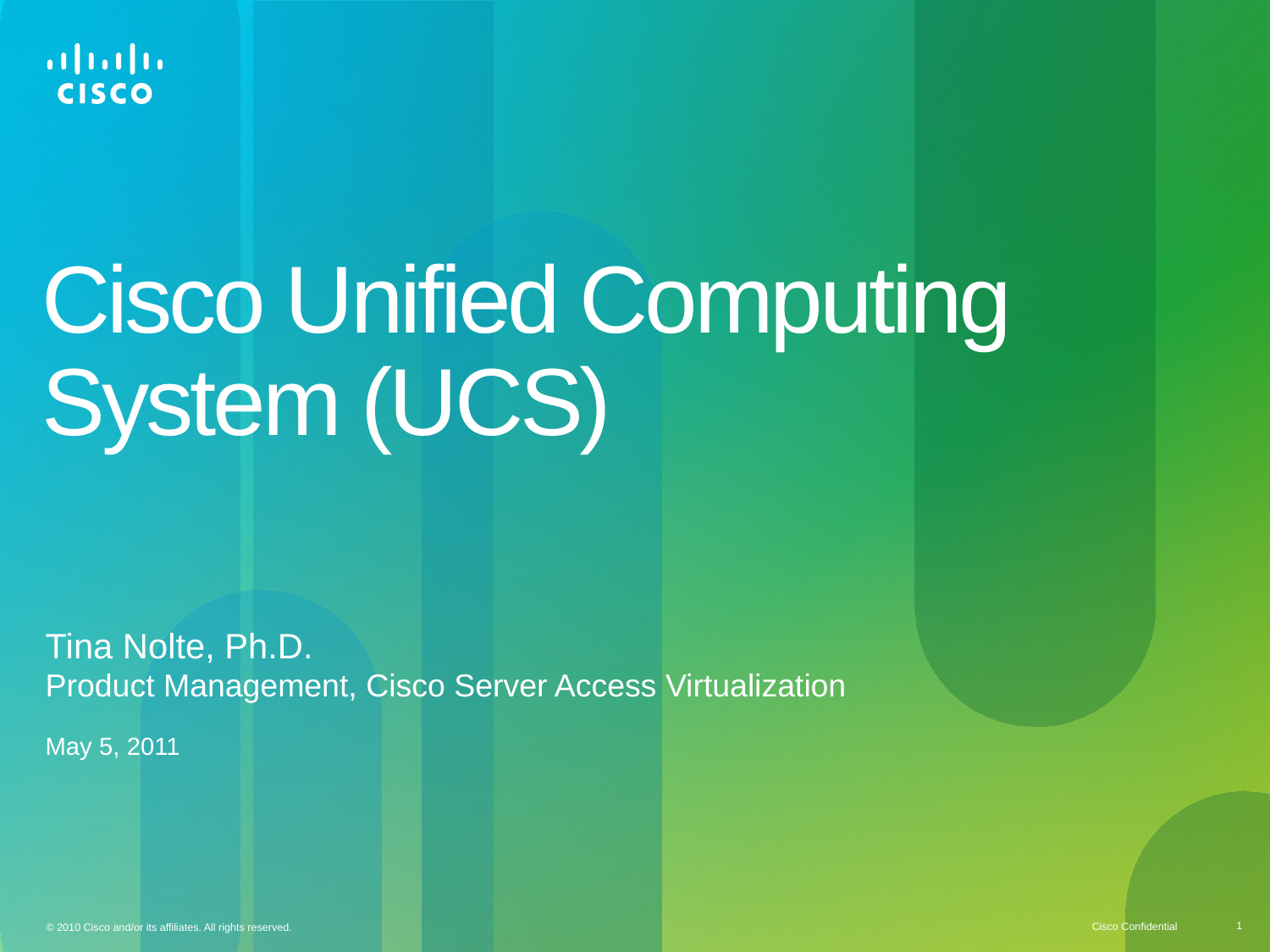

# Cisco Unified Computing System (UCS)
Tina Nolte, Ph.D.
Product Management, Cisco Server Access Virtualization
May 5, 2011